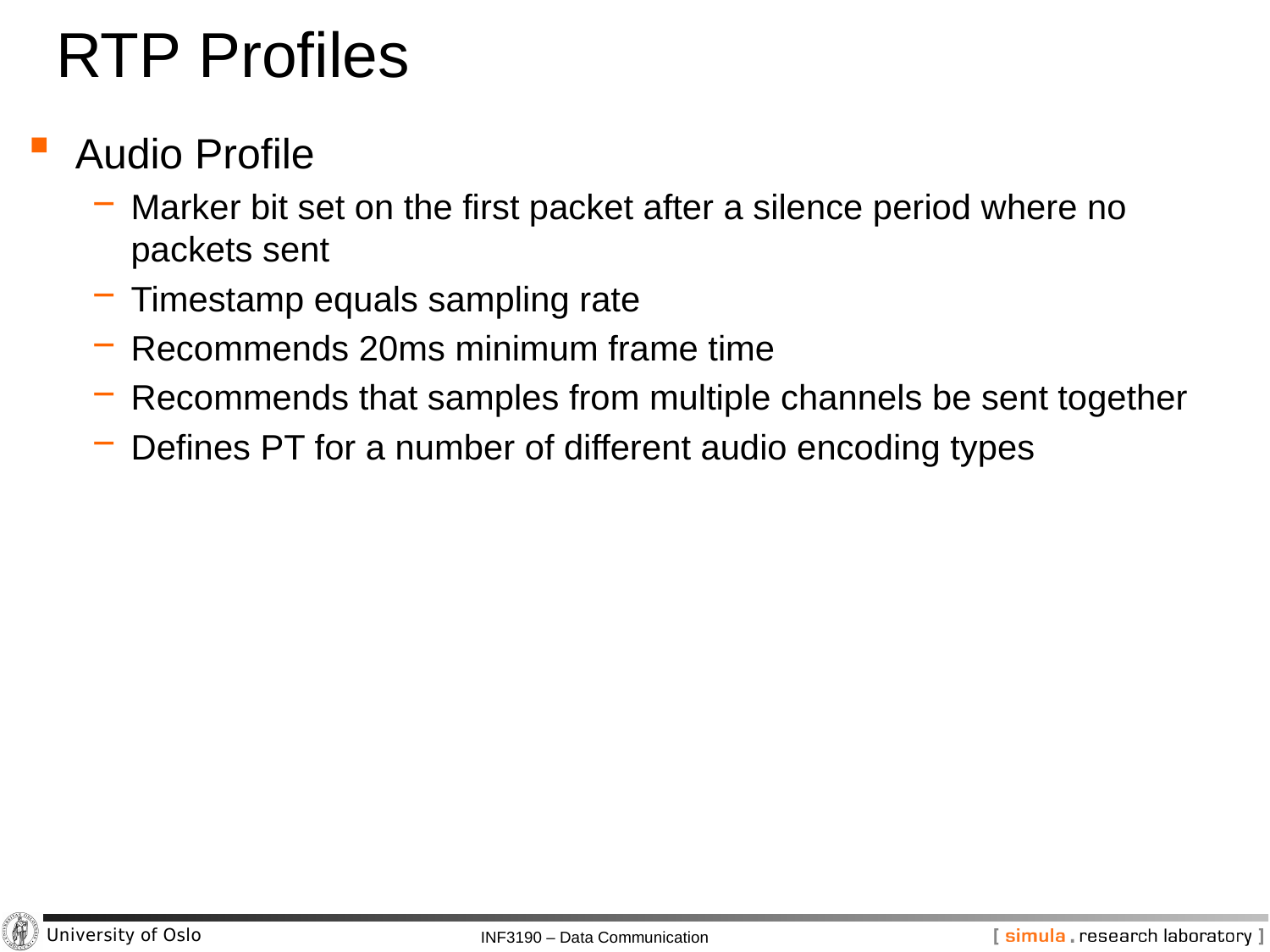

# RTP Profiles
Audio Profile
Marker bit set on the first packet after a silence period where no packets sent
Timestamp equals sampling rate
Recommends 20ms minimum frame time
Recommends that samples from multiple channels be sent together
Defines PT for a number of different audio encoding types